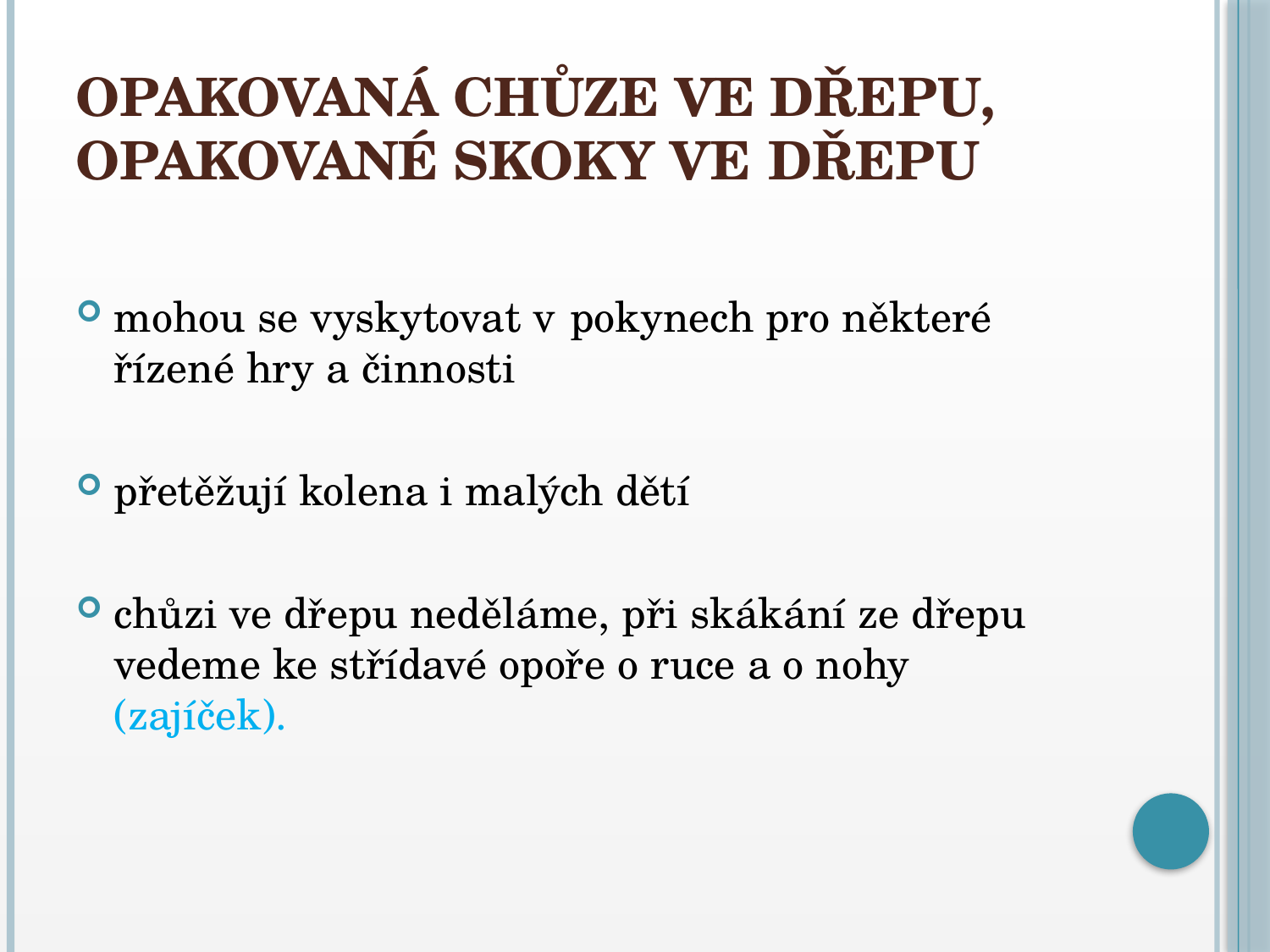

# Opakovaná chůze ve dřepu, opakované skoky ve dřepu

mohou se vyskytovat v pokynech pro některé řízené hry a činnosti

přetěžují kolena i malých dětí

chůzi ve dřepu neděláme, při skákání ze dřepu vedeme ke střídavé opoře o ruce a o nohy (zajíček).